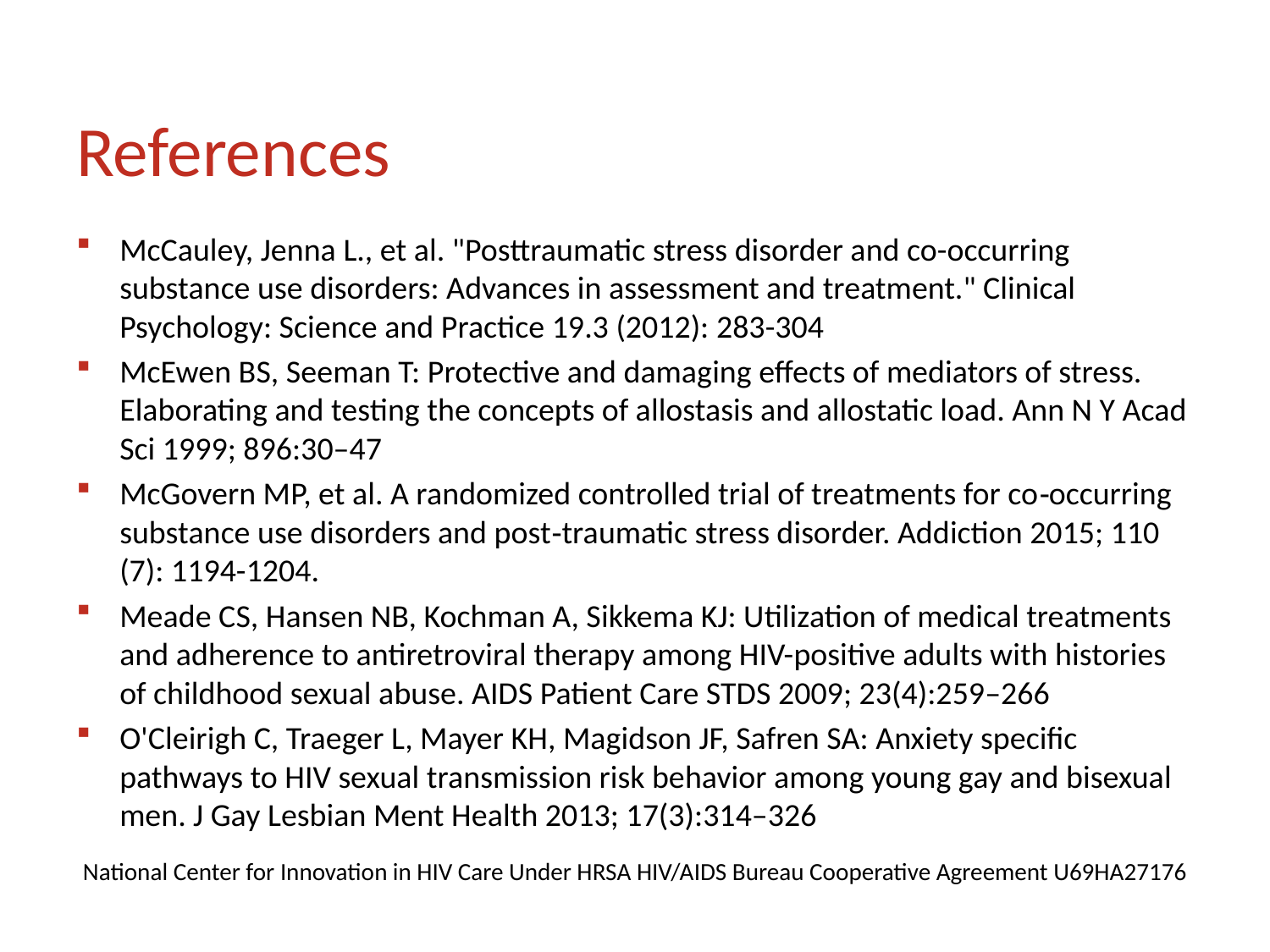

# References
McCauley, Jenna L., et al. "Posttraumatic stress disorder and co-occurring substance use disorders: Advances in assessment and treatment." Clinical Psychology: Science and Practice 19.3 (2012): 283-304
McEwen BS, Seeman T: Protective and damaging effects of mediators of stress. Elaborating and testing the concepts of allostasis and allostatic load. Ann N Y Acad Sci 1999; 896:30–47
McGovern MP, et al. A randomized controlled trial of treatments for co‐occurring substance use disorders and post‐traumatic stress disorder. Addiction 2015; 110 (7): 1194-1204.
Meade CS, Hansen NB, Kochman A, Sikkema KJ: Utilization of medical treatments and adherence to antiretroviral therapy among HIV-positive adults with histories of childhood sexual abuse. AIDS Patient Care STDS 2009; 23(4):259–266
O'Cleirigh C, Traeger L, Mayer KH, Magidson JF, Safren SA: Anxiety specific pathways to HIV sexual transmission risk behavior among young gay and bisexual men. J Gay Lesbian Ment Health 2013; 17(3):314–326